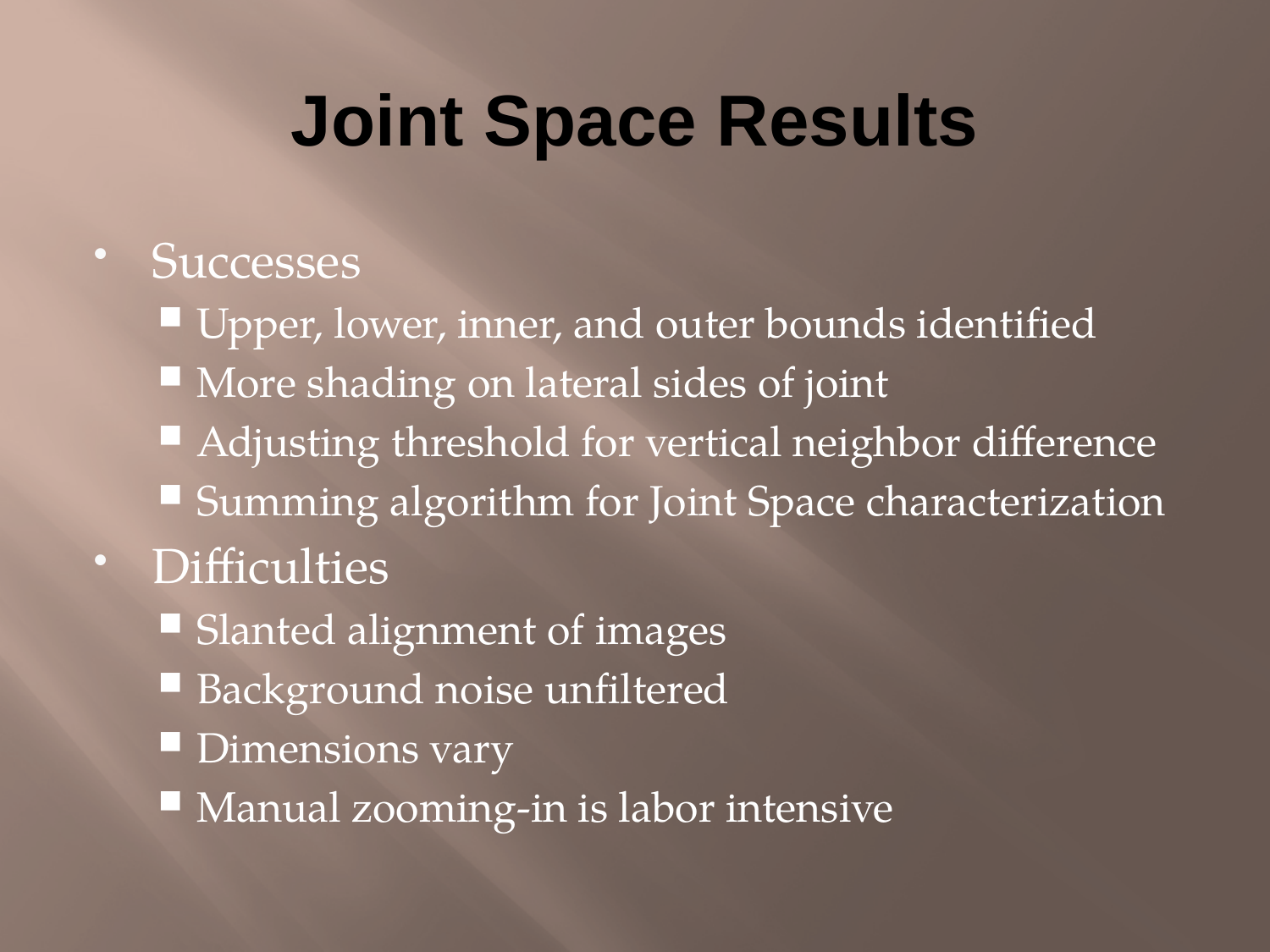

# Joint Space Results
Successes
Upper, lower, inner, and outer bounds identified
More shading on lateral sides of joint
Adjusting threshold for vertical neighbor difference
Summing algorithm for Joint Space characterization
Difficulties
Slanted alignment of images
Background noise unfiltered
Dimensions vary
Manual zooming-in is labor intensive